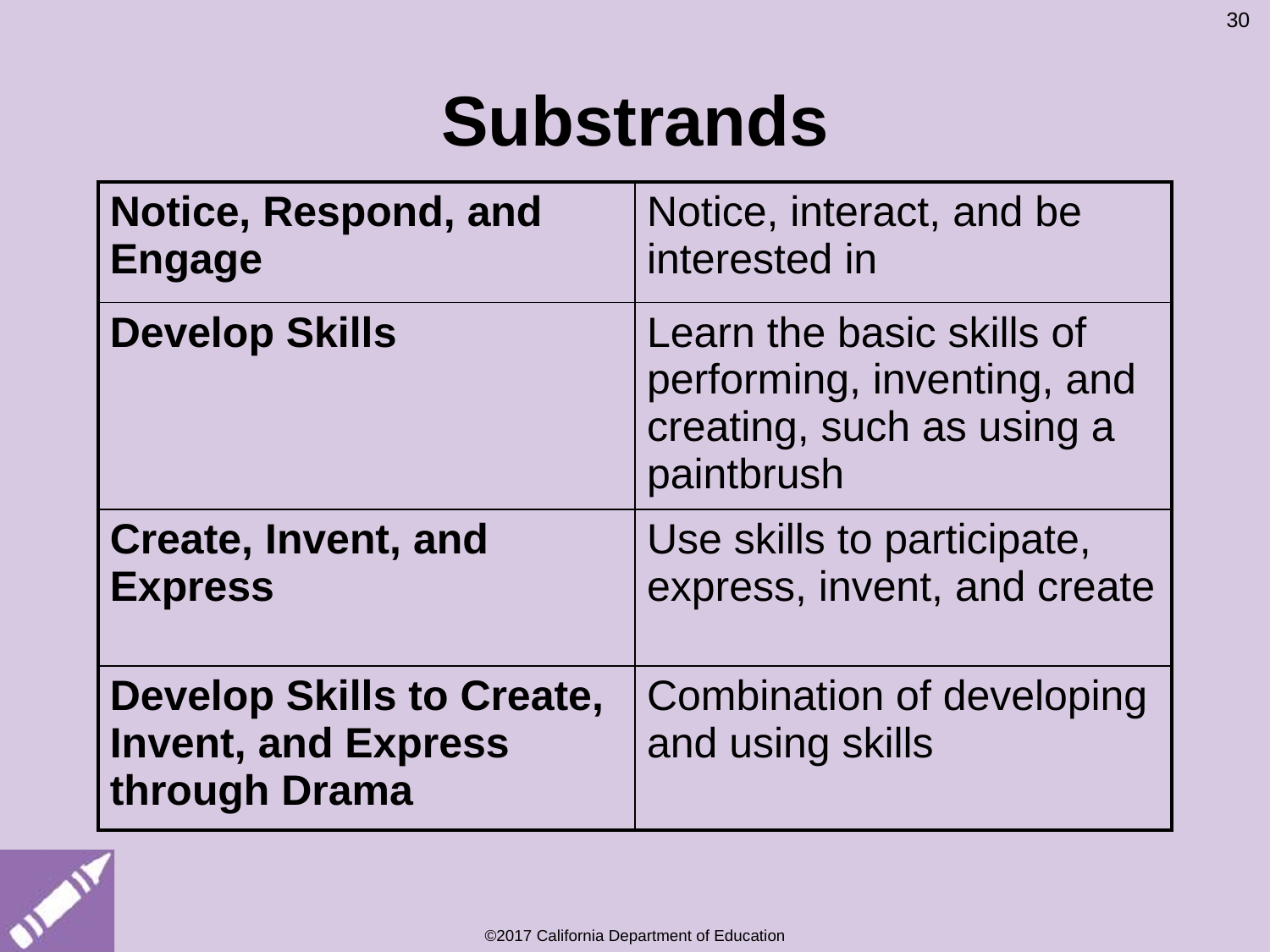

30
# Substrands
| Notice, Respond, and Engage | Notice, interact, and be interested in |
| --- | --- |
| Develop Skills | Learn the basic skills of performing, inventing, and creating, such as using a paintbrush |
| Create, Invent, and Express | Use skills to participate, express, invent, and create |
| Develop Skills to Create, Invent, and Express through Drama | Combination of developing and using skills |